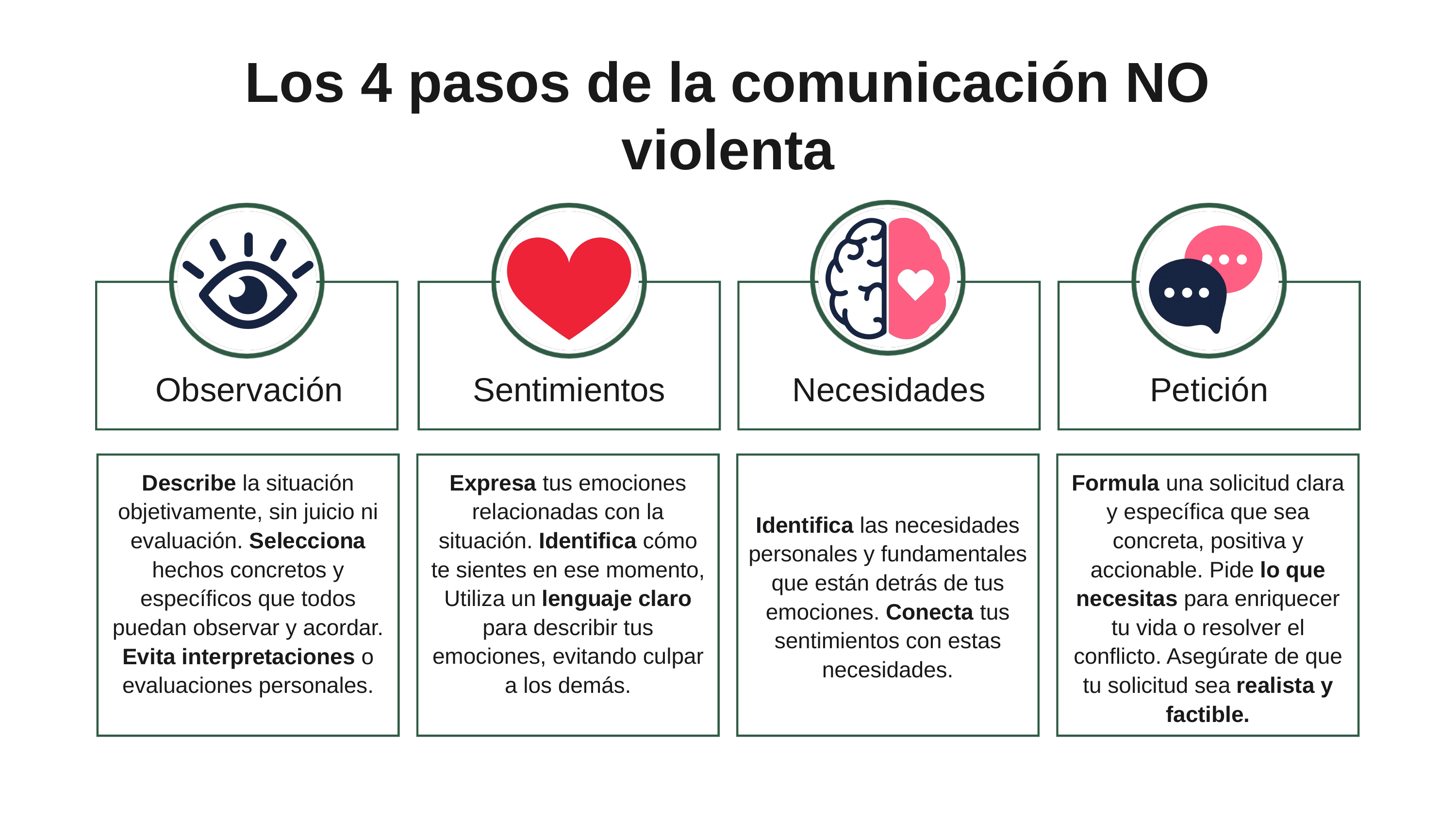

Los 4 pasos de la comunicación NO violenta

Necesidades
Petición
Observación
Sentimientos

Expresa tus emociones relacionadas con la situación. Identifica cómo te sientes en ese momento, Utiliza un lenguaje claro para describir tus emociones, evitando culpar a los demás.
Formula una solicitud clara y específica que sea concreta, positiva y accionable. Pide lo que necesitas para enriquecer tu vida o resolver el conflicto. Asegúrate de que tu solicitud sea realista y factible.
Describe la situación objetivamente, sin juicio ni evaluación. Selecciona hechos concretos y específicos que todos puedan observar y acordar. Evita interpretaciones o evaluaciones personales.
Identifica las necesidades personales y fundamentales que están detrás de tus emociones. Conecta tus sentimientos con estas necesidades.